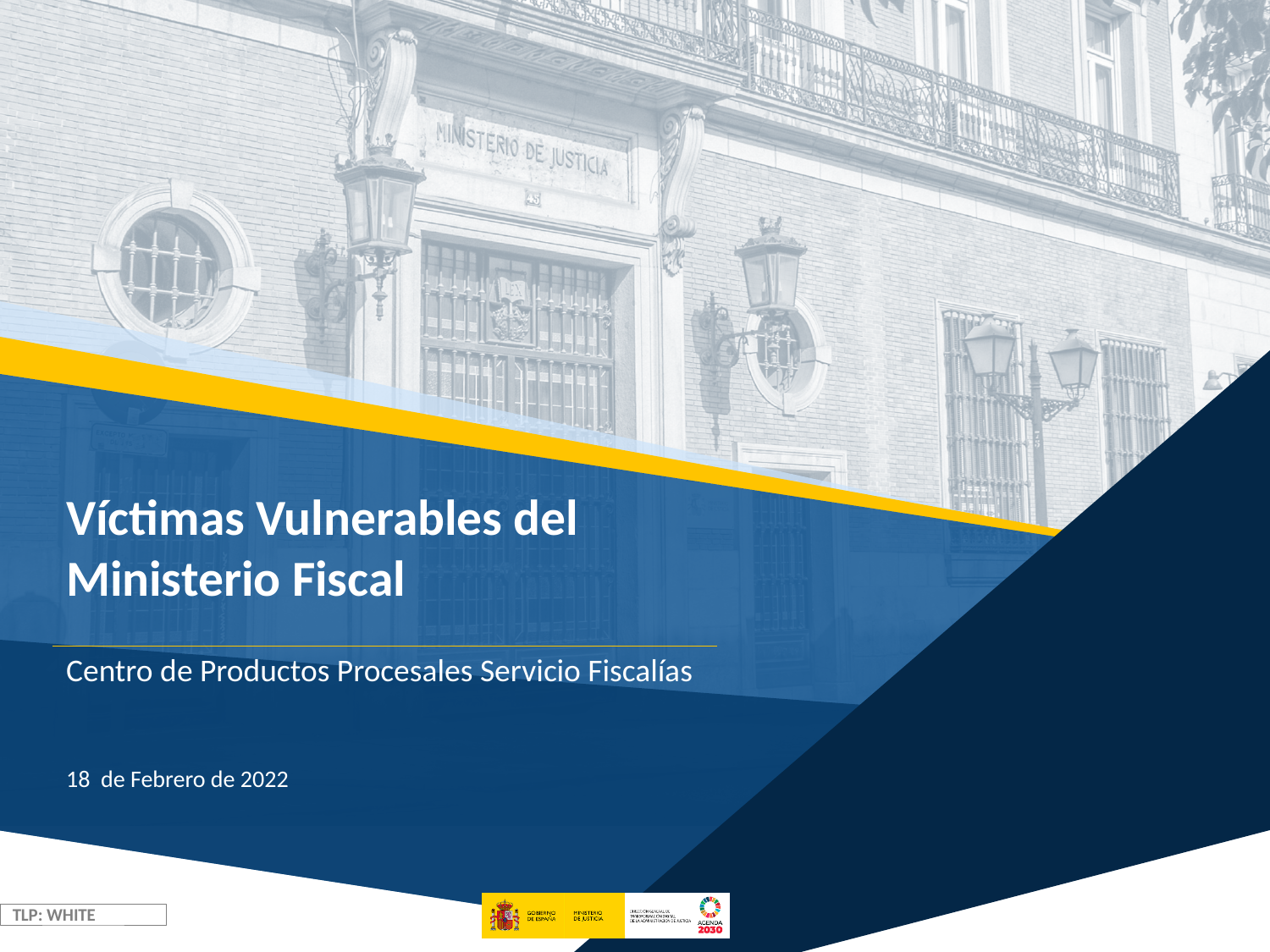

Víctimas Vulnerables del Ministerio Fiscal
Centro de Productos Procesales Servicio Fiscalías
18  de Febrero de 2022